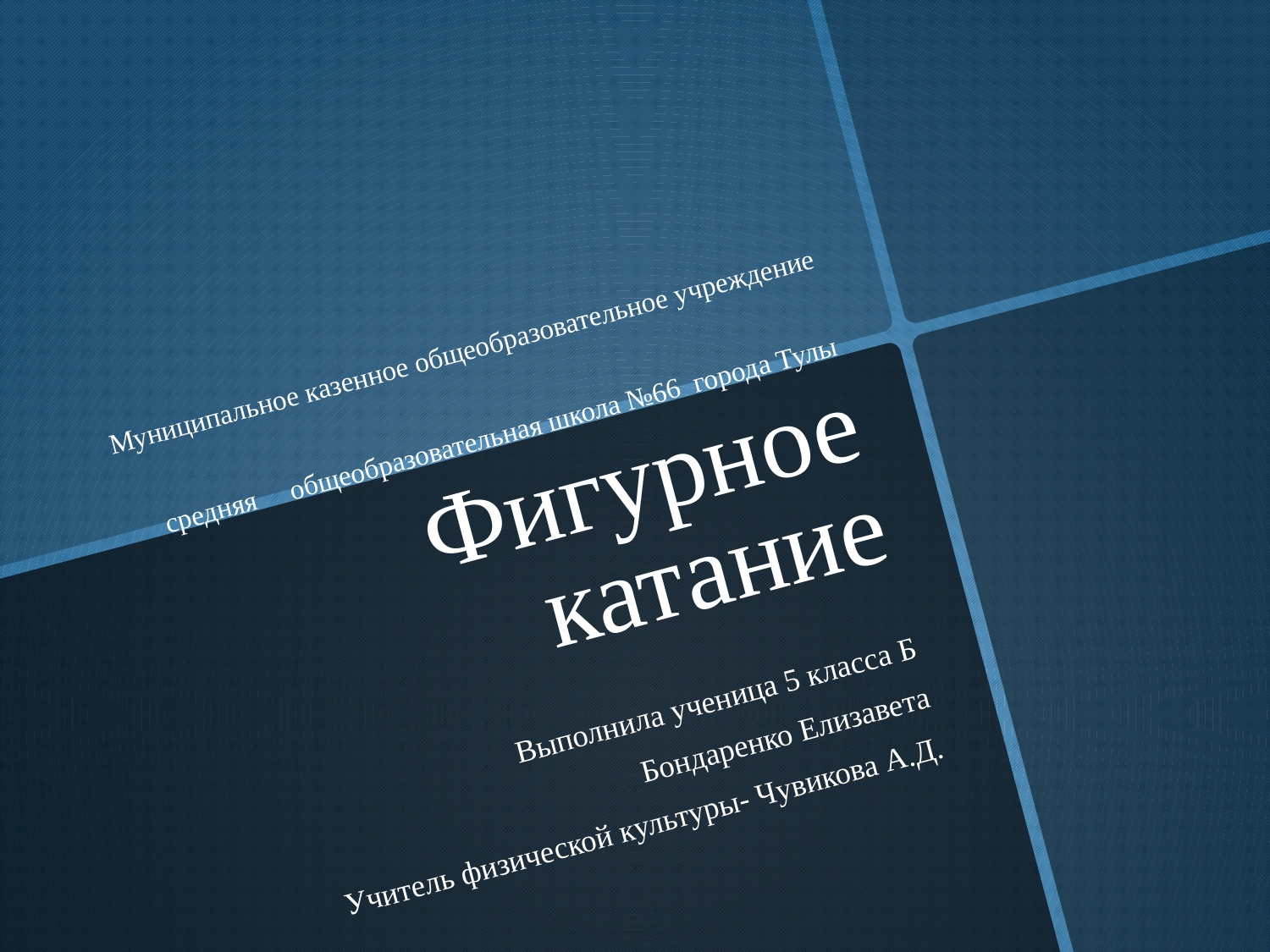

# Муниципальное казенное общеобразовательное учреждение средняя     общеобразовательная школа №66  города Тулы Фигурное катание
Выполнила ученица 5 класса Б
Бондаренко Елизавета
Учитель физической культуры- Чувикова А.Д.